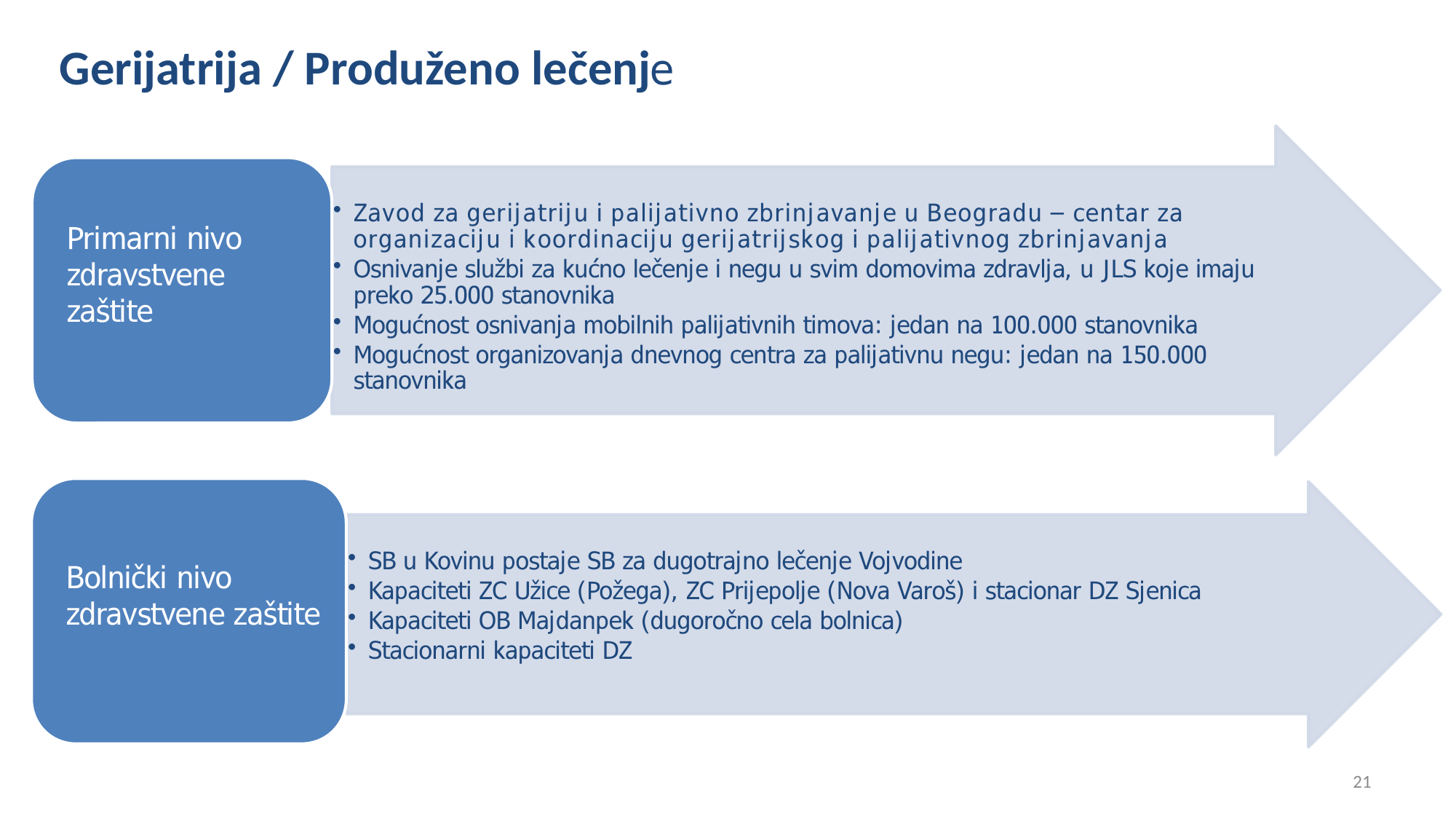

Gerijatrija / Produženo lečenje

Zavod za gerijatriju i palijativno zbrinjavanje u Beogradu – centar za organizaciju i koordinaciju gerijatrijskog i palijativnog zbrinjavanja
Osnivanje službi za kućno lečenje i negu u svim domovima zdravlja, u JLS koje imaju preko 25.000 stanovnika
Mogućnost osnivanja mobilnih palijativnih timova: jedan na 100.000 stanovnika
Mogućnost organizovanja dnevnog centra za palijativnu negu: jedan na 150.000 stanovnika

Primarni nivo zdravstvene zaštite

SB u Kovinu postaje SB za dugotrajno lečenje Vojvodine
Kapaciteti ZC Užice (Požega), ZC Prijepolje (Nova Varoš) i stacionar DZ Sjenica
Kapaciteti OB Majdanpek (dugoročno cela bolnica)
Stacionarni kapaciteti DZ

Bolnički nivo zdravstvene zaštite

21